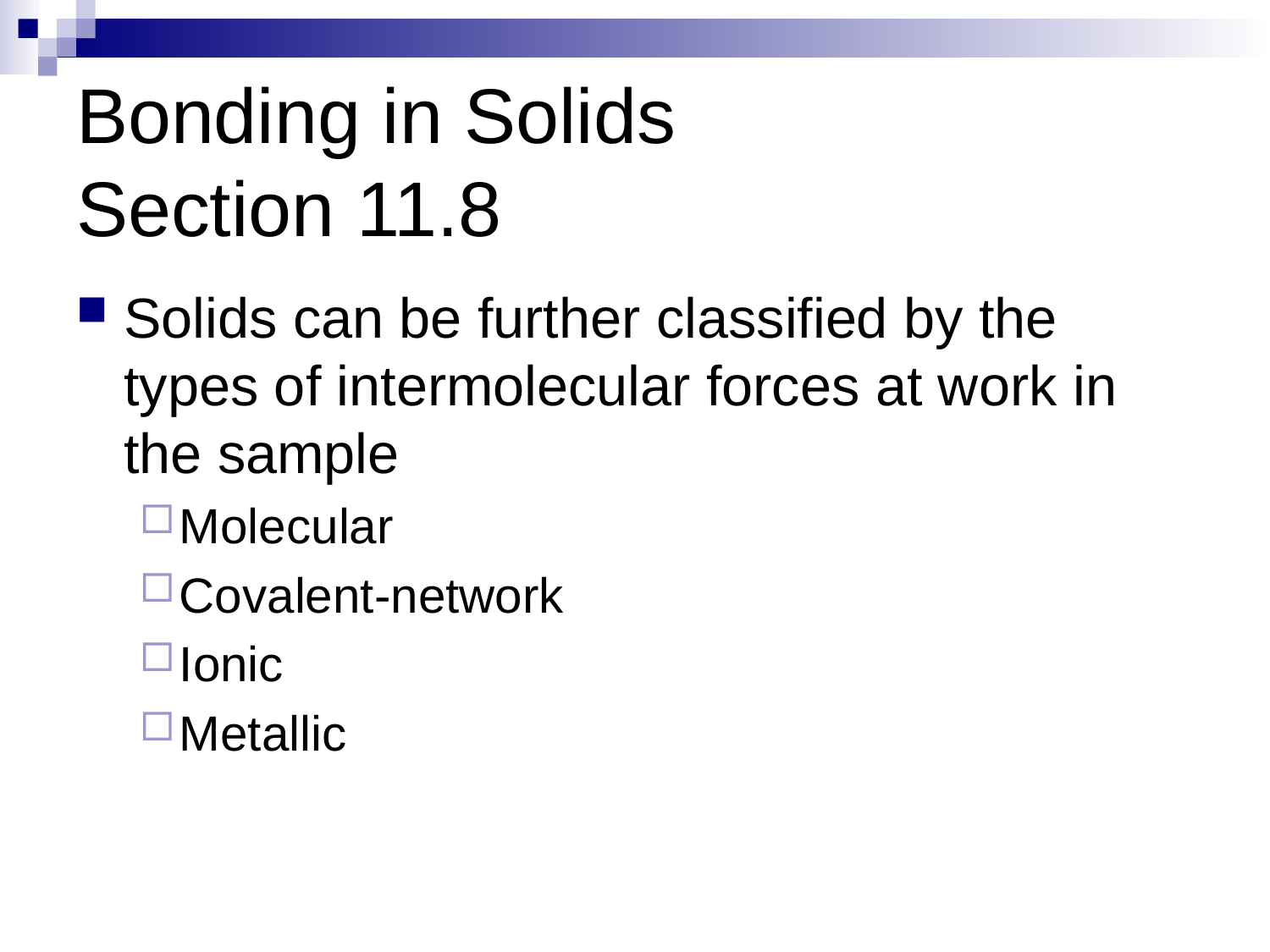

# Bonding in Solids Section 11.8
Solids can be further classified by the types of intermolecular forces at work in the sample
Molecular
Covalent-network
Ionic
Metallic